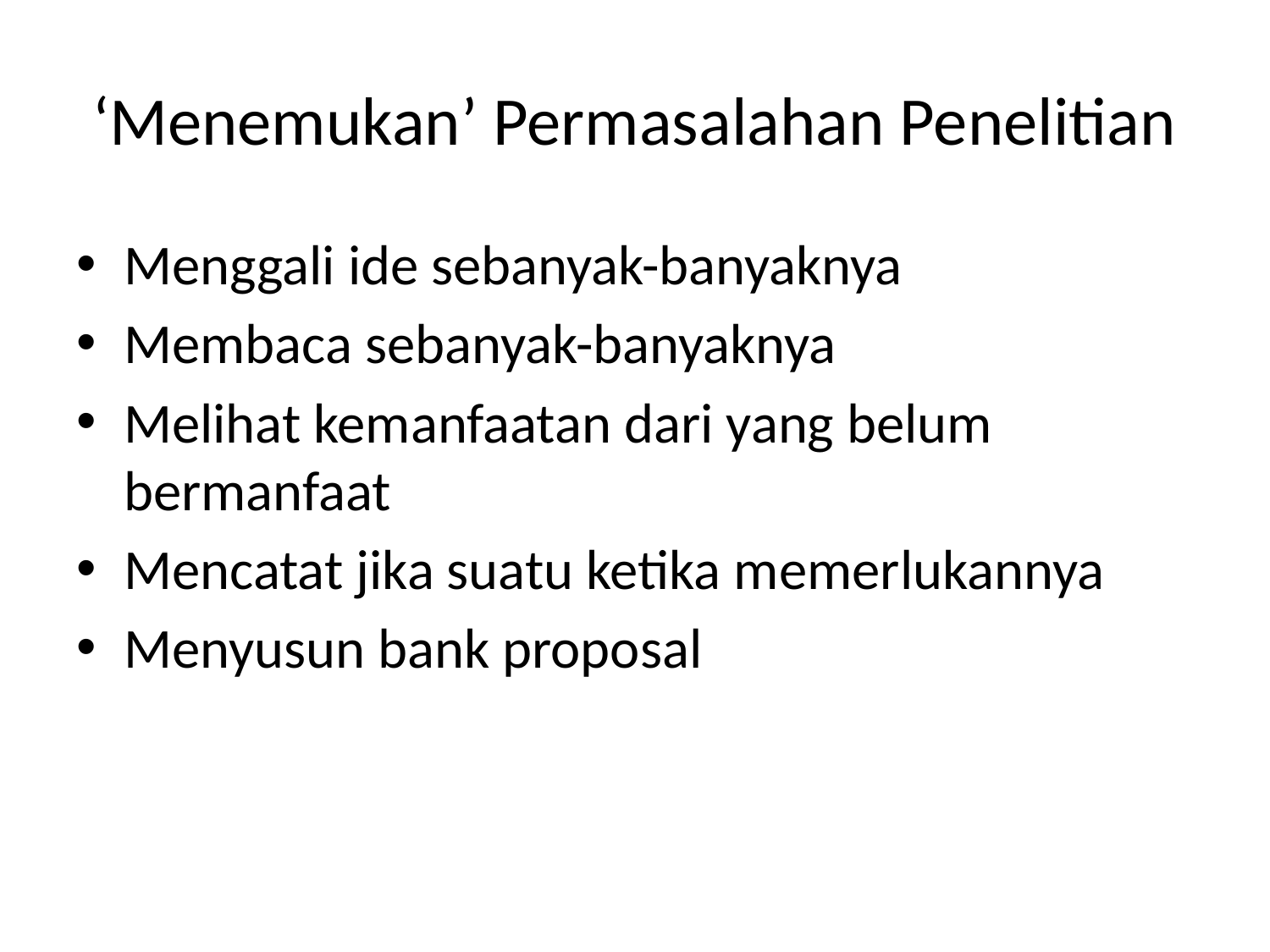

# ‘Menemukan’ Permasalahan Penelitian
Menggali ide sebanyak-banyaknya
Membaca sebanyak-banyaknya
Melihat kemanfaatan dari yang belum bermanfaat
Mencatat jika suatu ketika memerlukannya
Menyusun bank proposal